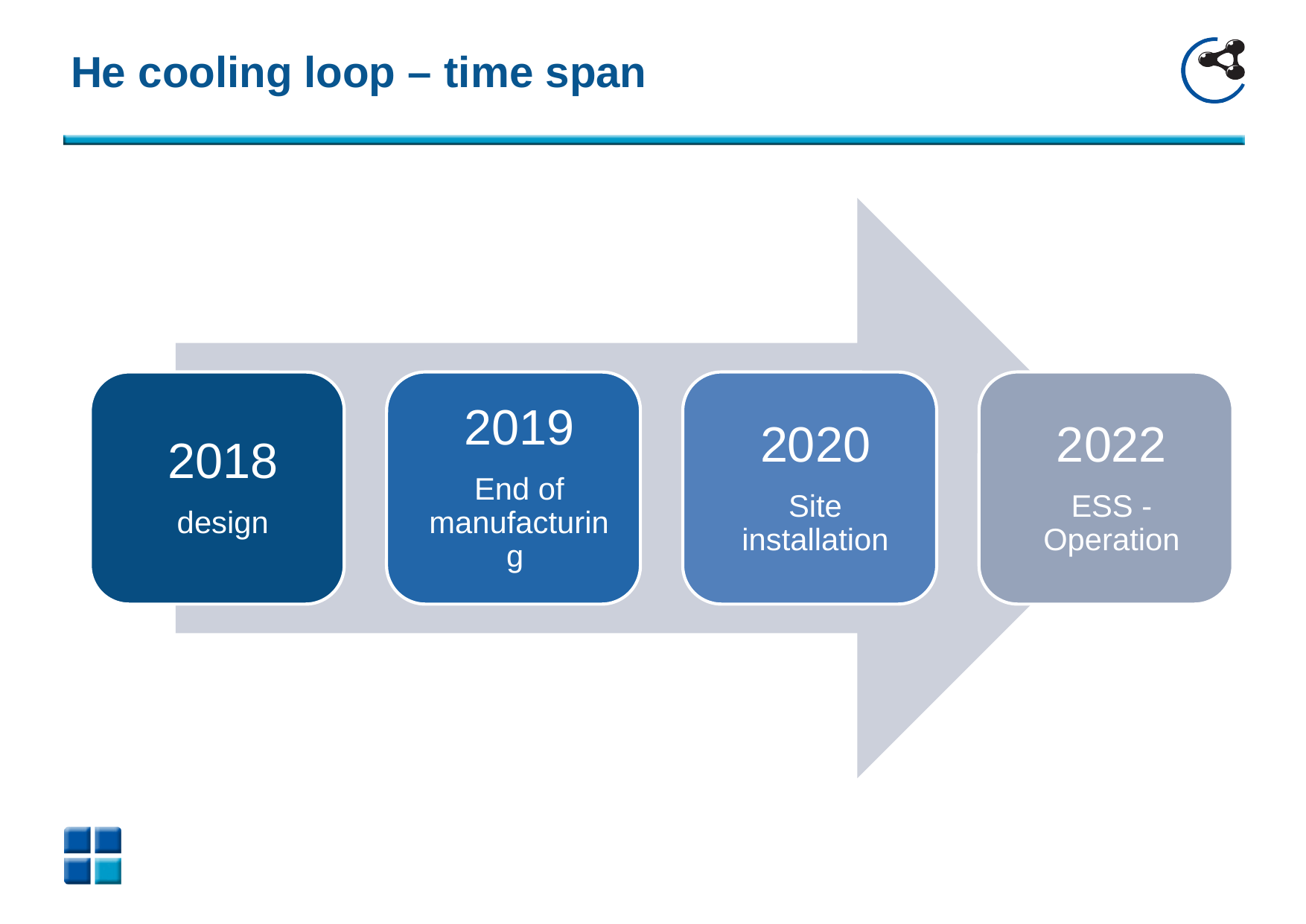

He cooling loop – time span
2018
design
2019
End of manufacturing
2020
Site installation
2022
ESS -Operation